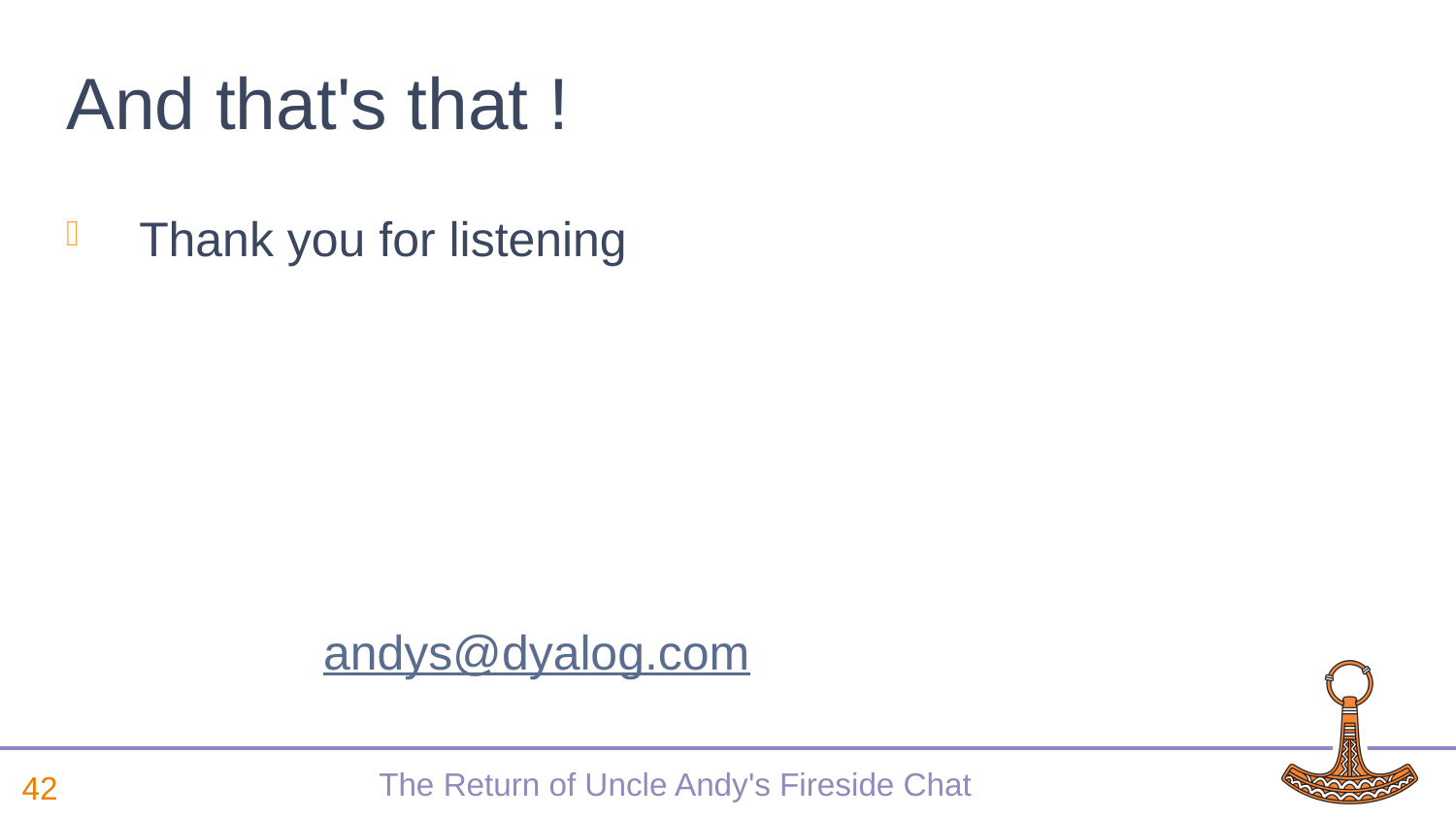

# And that's that !
Thank you for listening

andys@dyalog.com